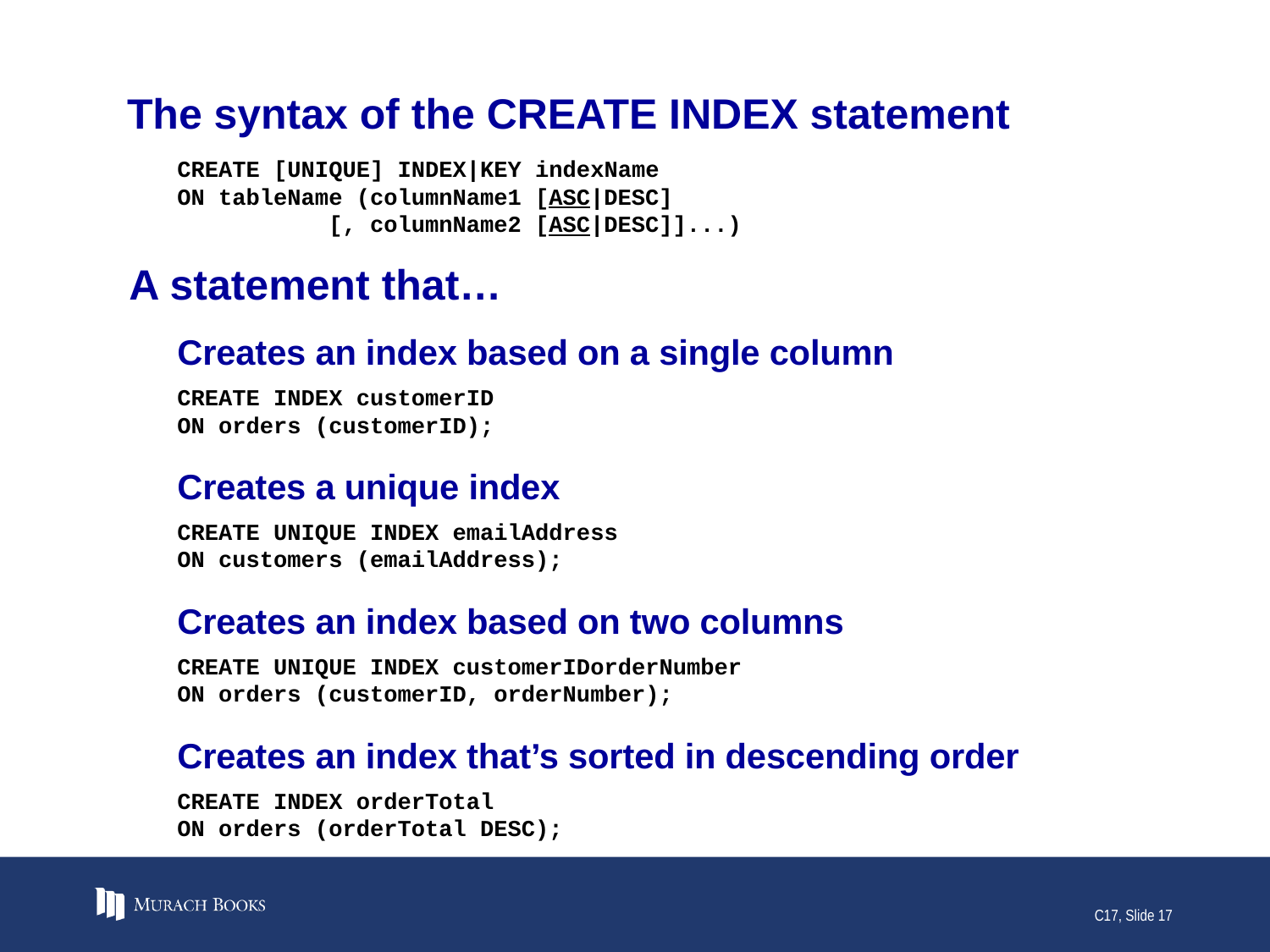

# The syntax of the CREATE INDEX statement
CREATE [UNIQUE] INDEX|KEY indexName
ON tableName (columnName1 [ASC|DESC]
           [, columnName2 [ASC|DESC]]...)
A statement that…
Creates an index based on a single column
CREATE INDEX customerID
ON orders (customerID);
Creates a unique index
CREATE UNIQUE INDEX emailAddress
ON customers (emailAddress);
Creates an index based on two columns
CREATE UNIQUE INDEX customerIDorderNumber
ON orders (customerID, orderNumber);
Creates an index that’s sorted in descending order
CREATE INDEX orderTotal
ON orders (orderTotal DESC);

C17, Slide 17